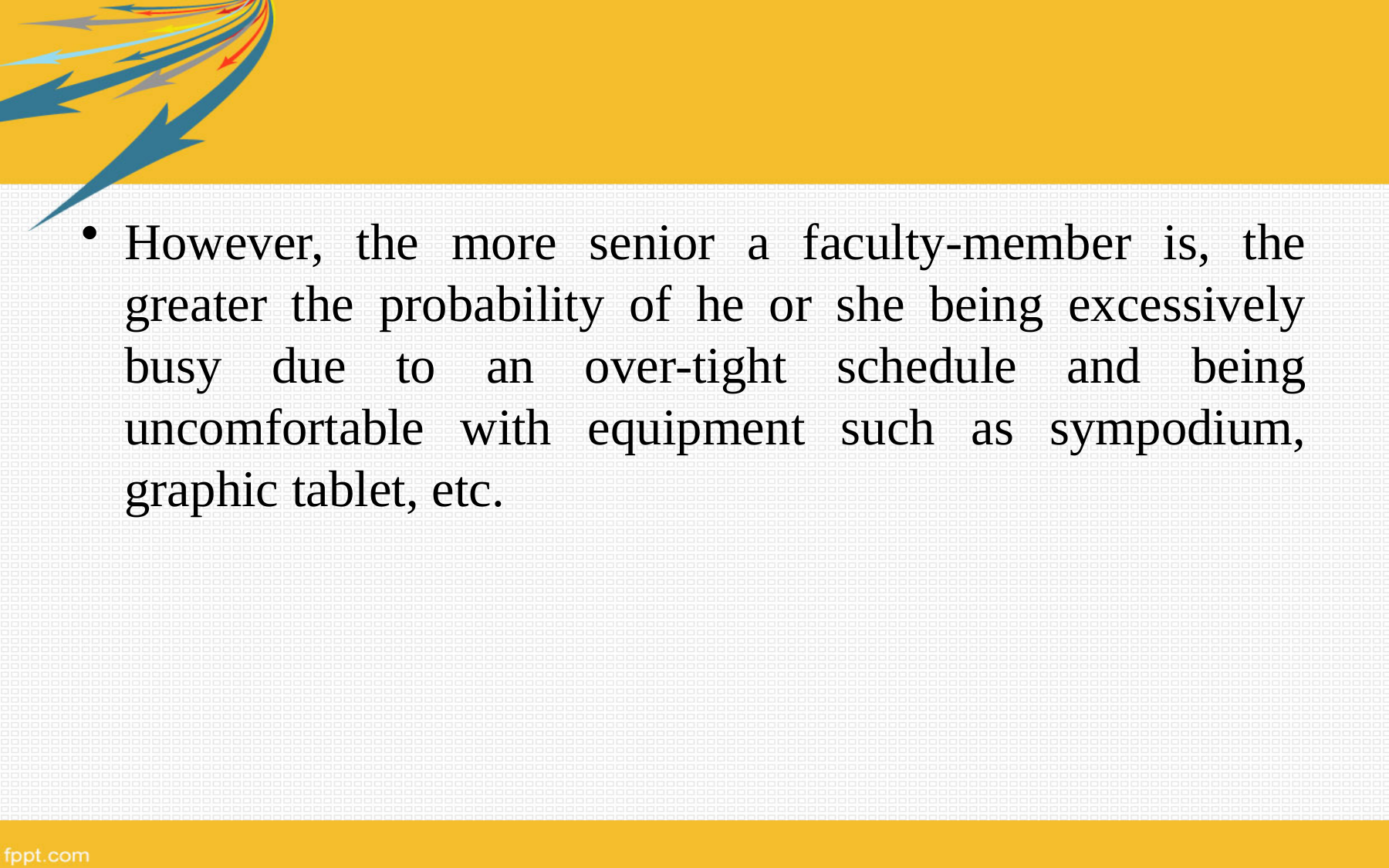

However, the more senior a faculty-member is, the greater the probability of he or she being excessively busy due to an over-tight schedule and being uncomfortable with equipment such as sympodium, graphic tablet, etc.